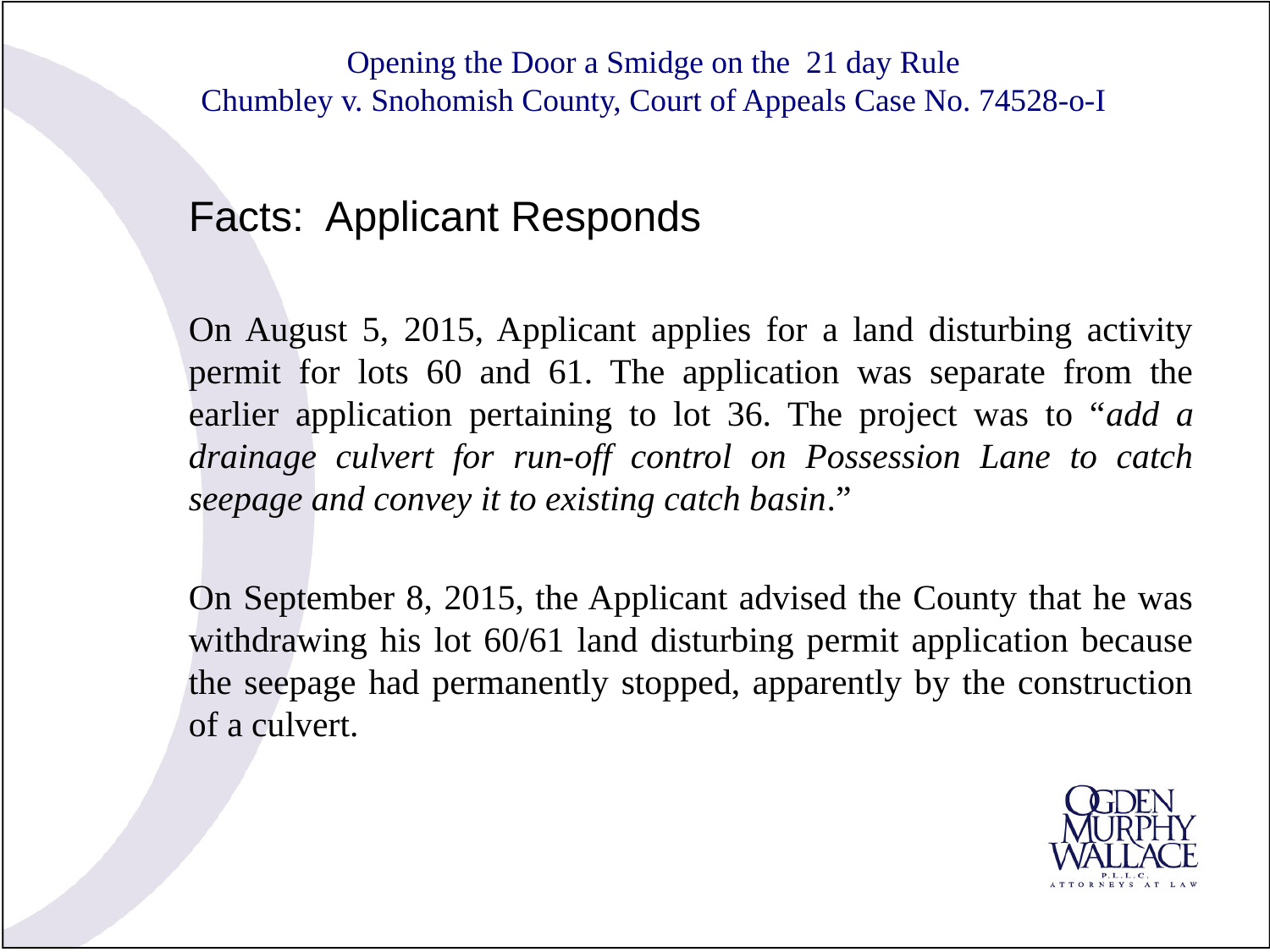

# Opening the Door a Smidge on the  21 day Rule Chumbley v. Snohomish County, Court of Appeals Case No. 74528-o-I
Facts:  Applicant Responds

On August 5, 2015, Applicant applies for a land disturbing activity permit for lots 60 and 61. The application was separate from the earlier application pertaining to lot 36. The project was to “add a drainage culvert for run-off control on Possession Lane to catch seepage and convey it to existing catch basin.”

On September 8, 2015, the Applicant advised the County that he was withdrawing his lot 60/61 land disturbing permit application because the seepage had permanently stopped, apparently by the construction of a culvert.